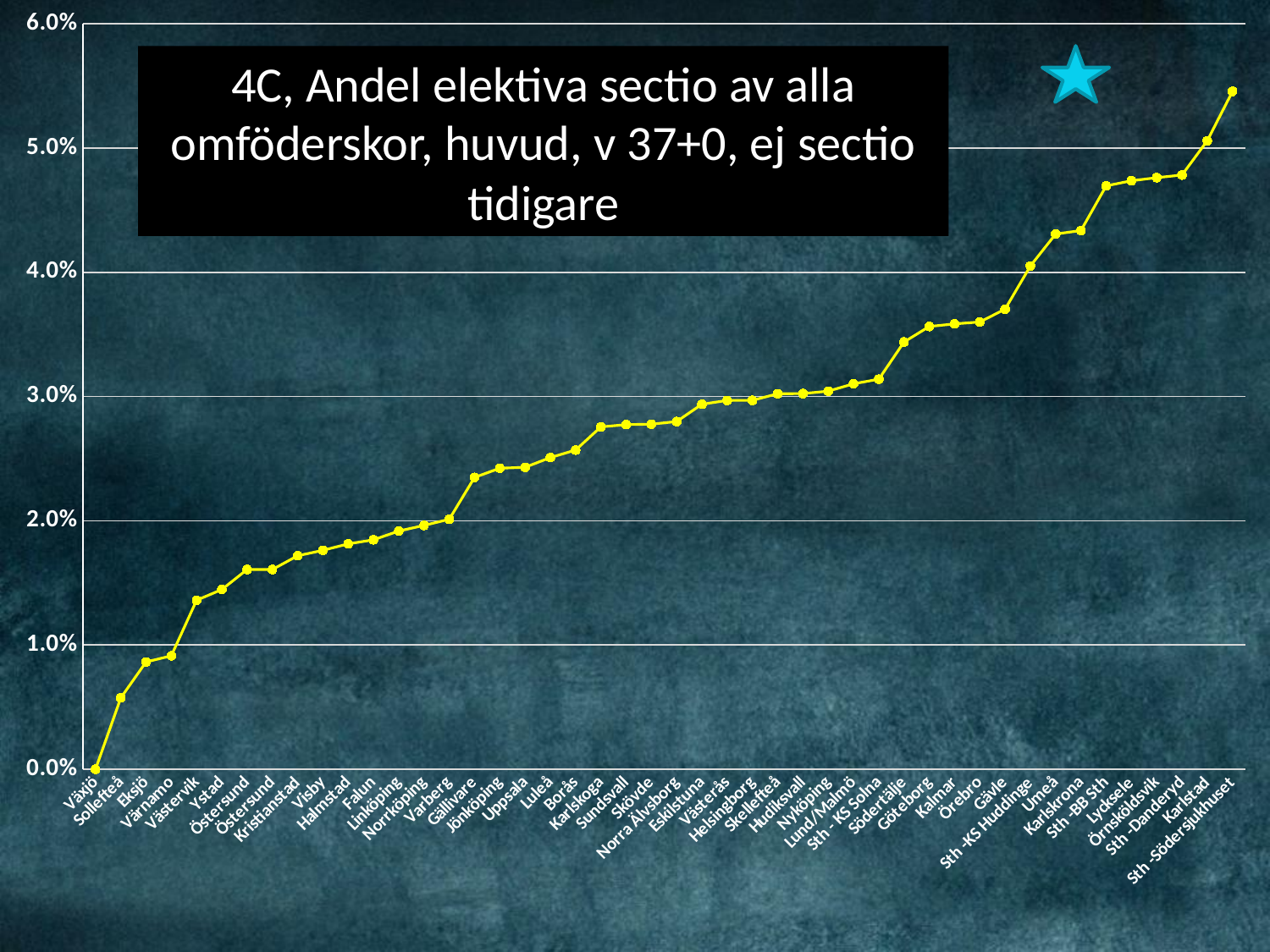

### Chart

| Category | Andel elektiva sectio av alla omföderkor ,ej sectio tidigare, huvud, >v 37 |
|---|---|
| Växjö | 0.0 |
| Sollefteå | 0.00574712643678161 |
| Eksjö | 0.00863557858376511 |
| Värnamo | 0.0091324200913242 |
| Västervik | 0.0136054421768707 |
| Ystad | 0.0144665461121157 |
| Östersund | 0.0160771704180064 |
| Östersund | 0.0160771704180064 |
| Kristianstad | 0.0171858216970999 |
| Visby | 0.0176211453744493 |
| Halmstad | 0.018140589569161 |
| Falun | 0.0184678522571819 |
| Linköping | 0.0191761363636364 |
| Norrköping | 0.0196261682242991 |
| Varberg | 0.0201207243460765 |
| Gällivare | 0.023489932885906 |
| Jönköping | 0.0242360379346681 |
| Uppsala | 0.0243055555555556 |
| Luleå | 0.025089605734767 |
| Borås | 0.0256930358350237 |
| Karlskoga | 0.0275590551181102 |
| Sundsvall | 0.0277410832232497 |
| Skövde | 0.0277777777777778 |
| Norra Älvsborg | 0.0279898218829516 |
| Eskilstuna | 0.0293809024134313 |
| Västerås | 0.0296886314265025 |
| Helsingborg | 0.0296965784377017 |
| Skellefteå | 0.0302267002518892 |
| Hudiksvall | 0.0302375809935205 |
| Nyköping | 0.0304347826086956 |
| Lund/Malmö | 0.031025641025641 |
| Sth - KS Solna | 0.0313993174061433 |
| Södertälje | 0.0343949044585987 |
| Göteborg | 0.0356411306841458 |
| Kalmar | 0.0358514724711908 |
| Örebro | 0.0360029390154298 |
| Gävle | 0.037037037037037 |
| Sth -KS Huddinge | 0.0405128205128205 |
| Umeå | 0.0430809399477807 |
| Karlskrona | 0.0433639947437582 |
| Sth -BB Sth | 0.0469596628537026 |
| Lycksele | 0.0473684210526316 |
| Örnsköldsvik | 0.0476190476190476 |
| Sth -Danderyd | 0.0478325859491779 |
| Karlstad | 0.0505865102639296 |
| Sth -Södersjukhuset | 0.0545645330535152 |
4C, Andel elektiva sectio av alla omföderskor, huvud, v 37+0, ej sectio tidigare